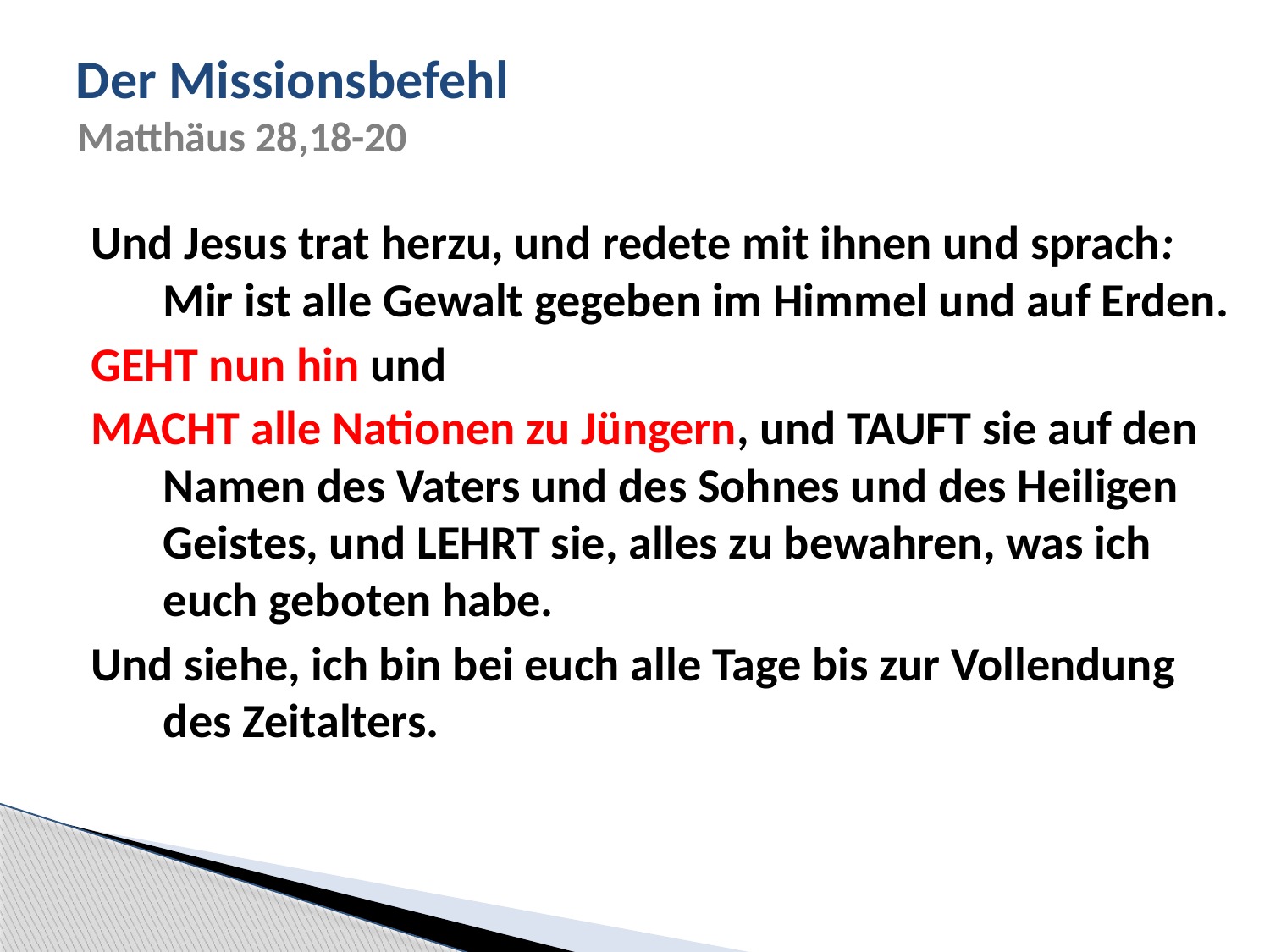

# Der Missionsbefehl
Matthäus 28,18-20
Und Jesus trat herzu, und redete mit ihnen und sprach: Mir ist alle Gewalt gegeben im Himmel und auf Erden.
GEHT nun hin und
MACHT alle Nationen zu Jüngern, und TAUFT sie auf den Namen des Vaters und des Sohnes und des Heiligen Geistes, und LEHRT sie, alles zu bewahren, was ich euch geboten habe.
Und siehe, ich bin bei euch alle Tage bis zur Vollendung des Zeitalters.